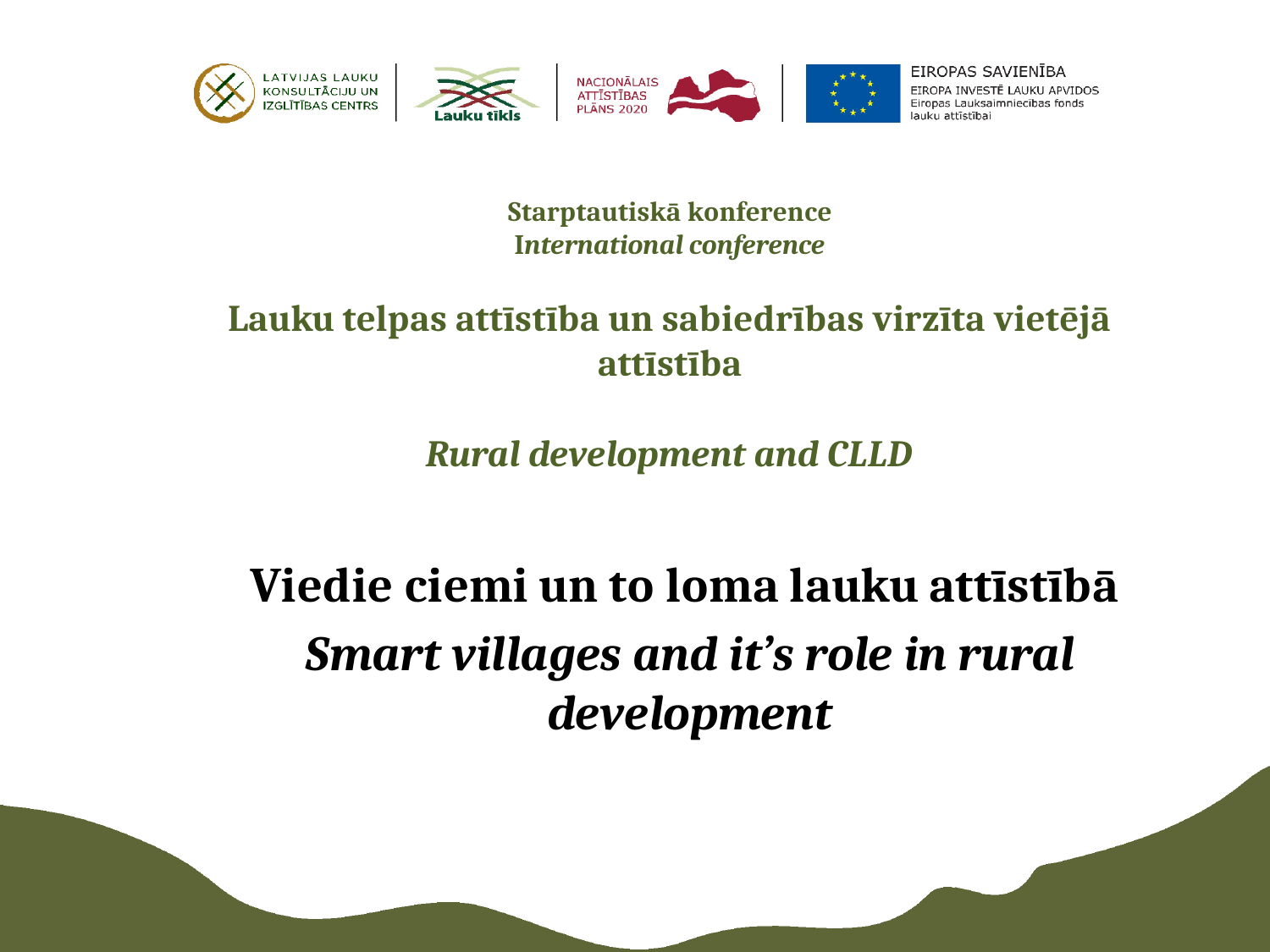

# Starptautiskā konference International conference Lauku telpas attīstība un sabiedrības virzīta vietējā attīstība Rural development and CLLD
Viedie ciemi un to loma lauku attīstībā
Smart villages and it’s role in rural development